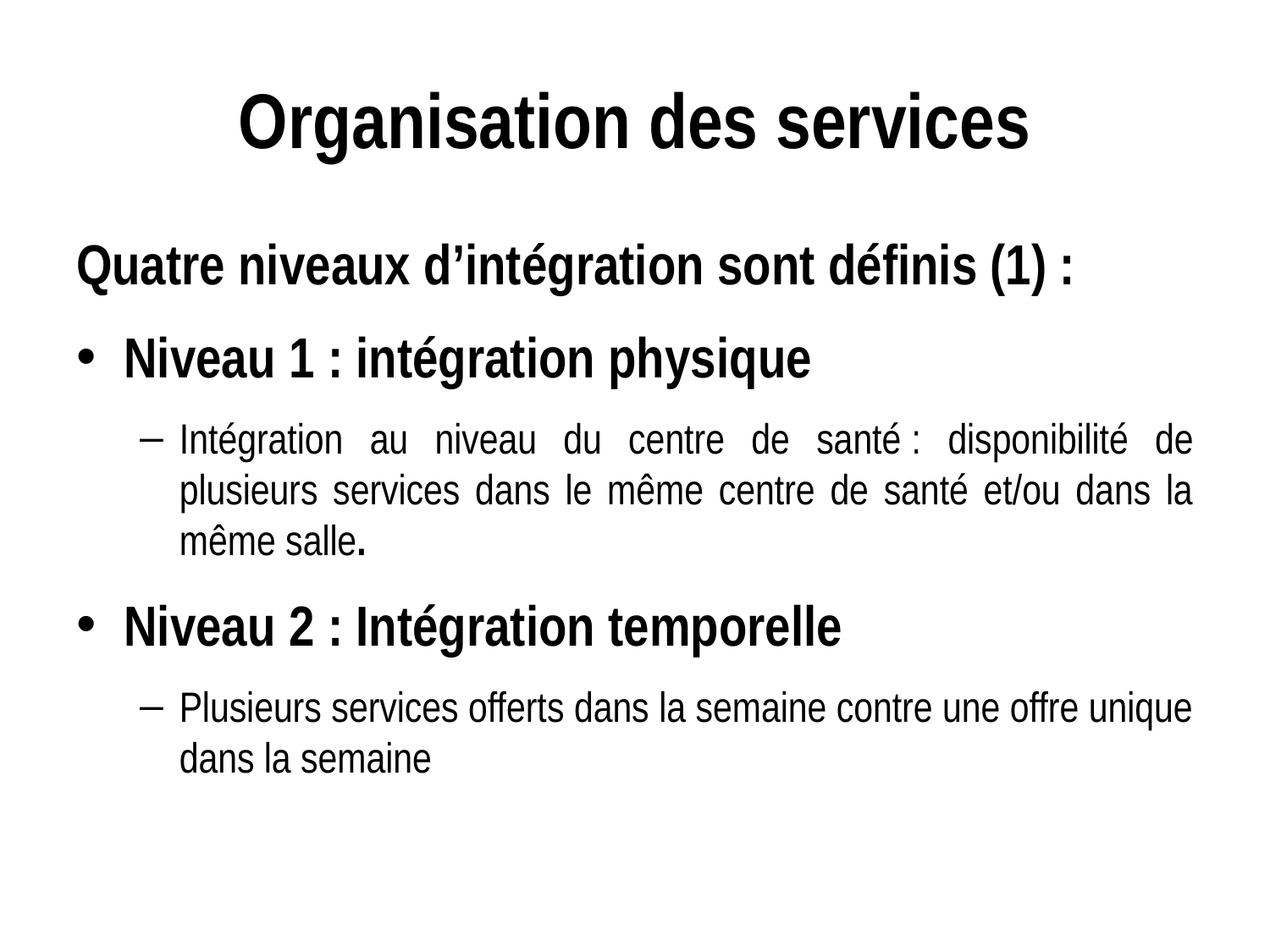

# Organisation des services
Quatre niveaux d’intégration sont définis (1) :
Niveau 1 : intégration physique
Intégration au niveau du centre de santé : disponibilité de plusieurs services dans le même centre de santé et/ou dans la même salle.
Niveau 2 : Intégration temporelle
Plusieurs services offerts dans la semaine contre une offre unique dans la semaine